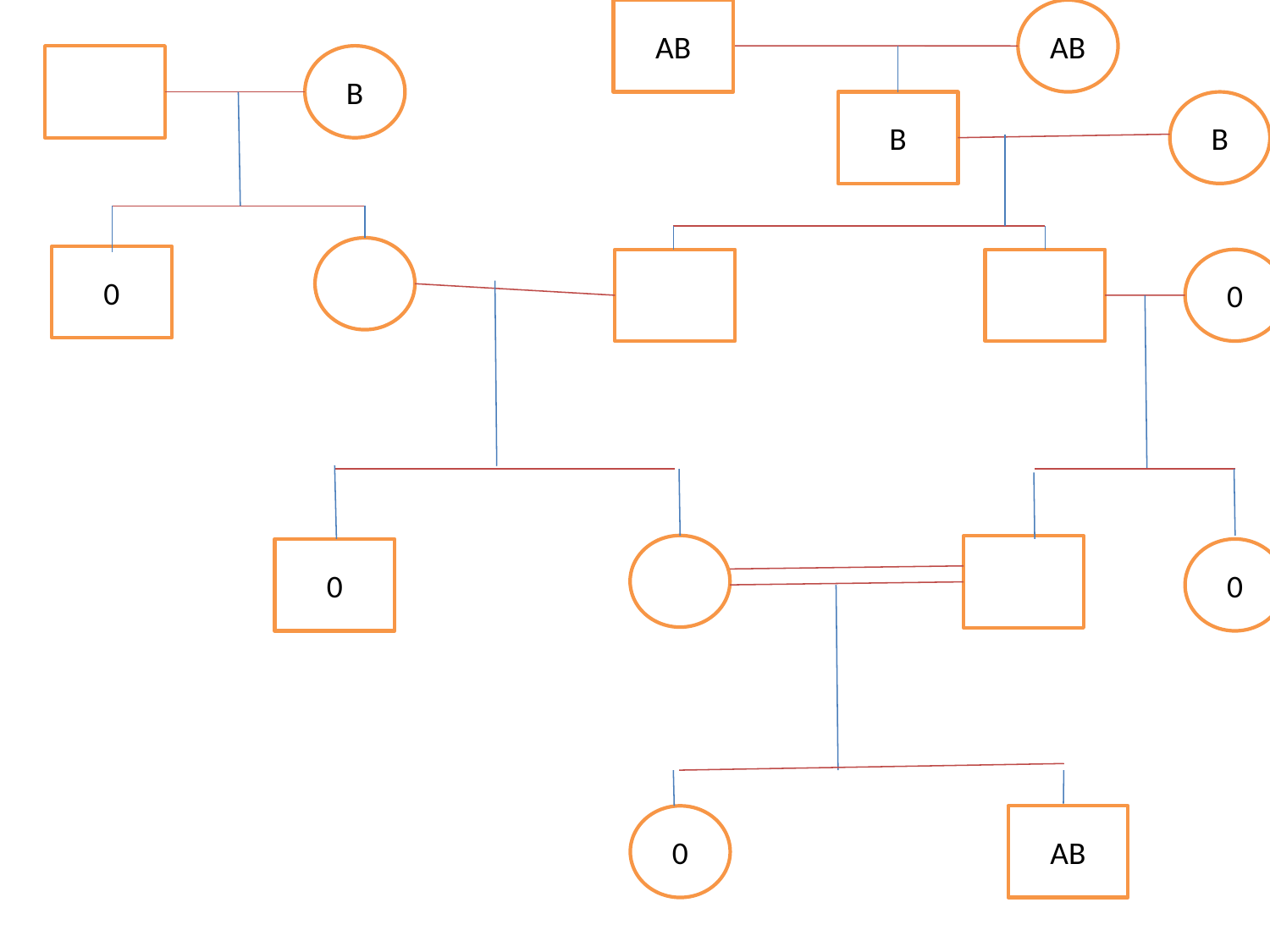

AB
AB

B
B
B

0

0

0
0
0
AB